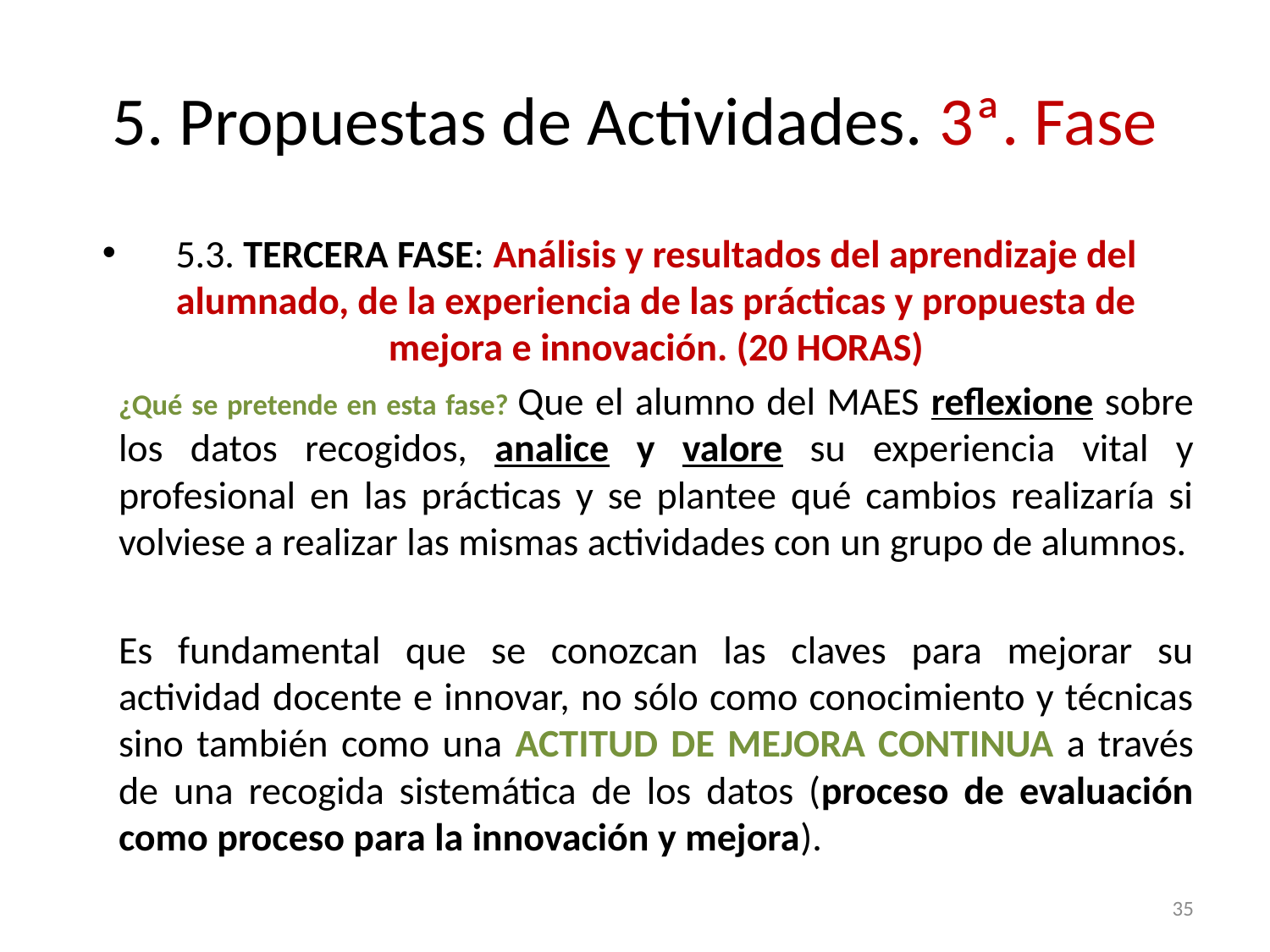

# 5. Propuestas de Actividades. 3ª. Fase
5.3. TERCERA FASE: Análisis y resultados del aprendizaje del alumnado, de la experiencia de las prácticas y propuesta de mejora e innovación. (20 HORAS)
	¿Qué se pretende en esta fase? Que el alumno del MAES reflexione sobre los datos recogidos, analice y valore su experiencia vital y profesional en las prácticas y se plantee qué cambios realizaría si volviese a realizar las mismas actividades con un grupo de alumnos.

		Es fundamental que se conozcan las claves para mejorar su actividad docente e innovar, no sólo como conocimiento y técnicas sino también como una ACTITUD DE MEJORA CONTINUA a través de una recogida sistemática de los datos (proceso de evaluación como proceso para la innovación y mejora).
35